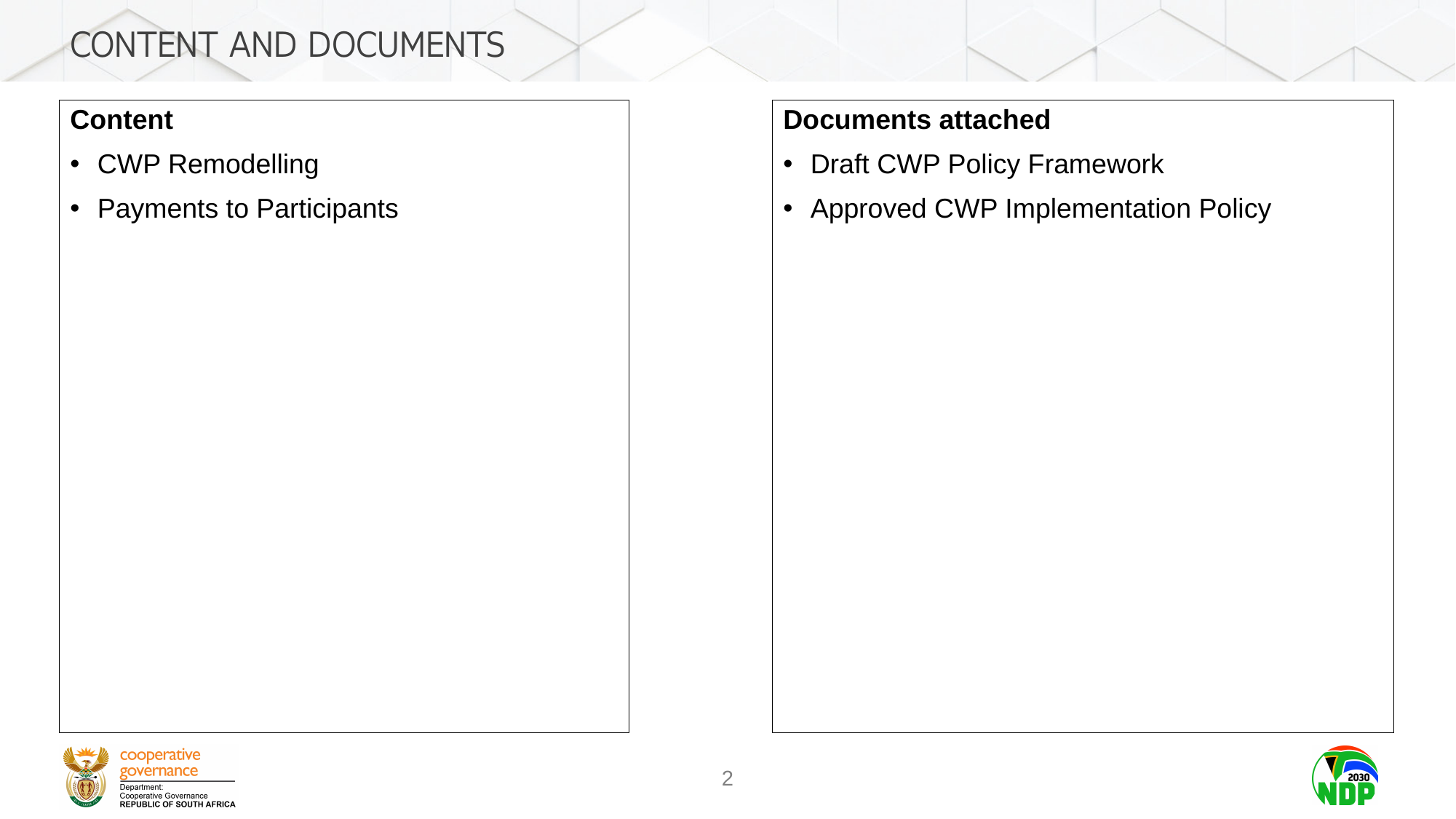

# Content and documents
Content
CWP Remodelling
Payments to Participants
Documents attached
Draft CWP Policy Framework
Approved CWP Implementation Policy